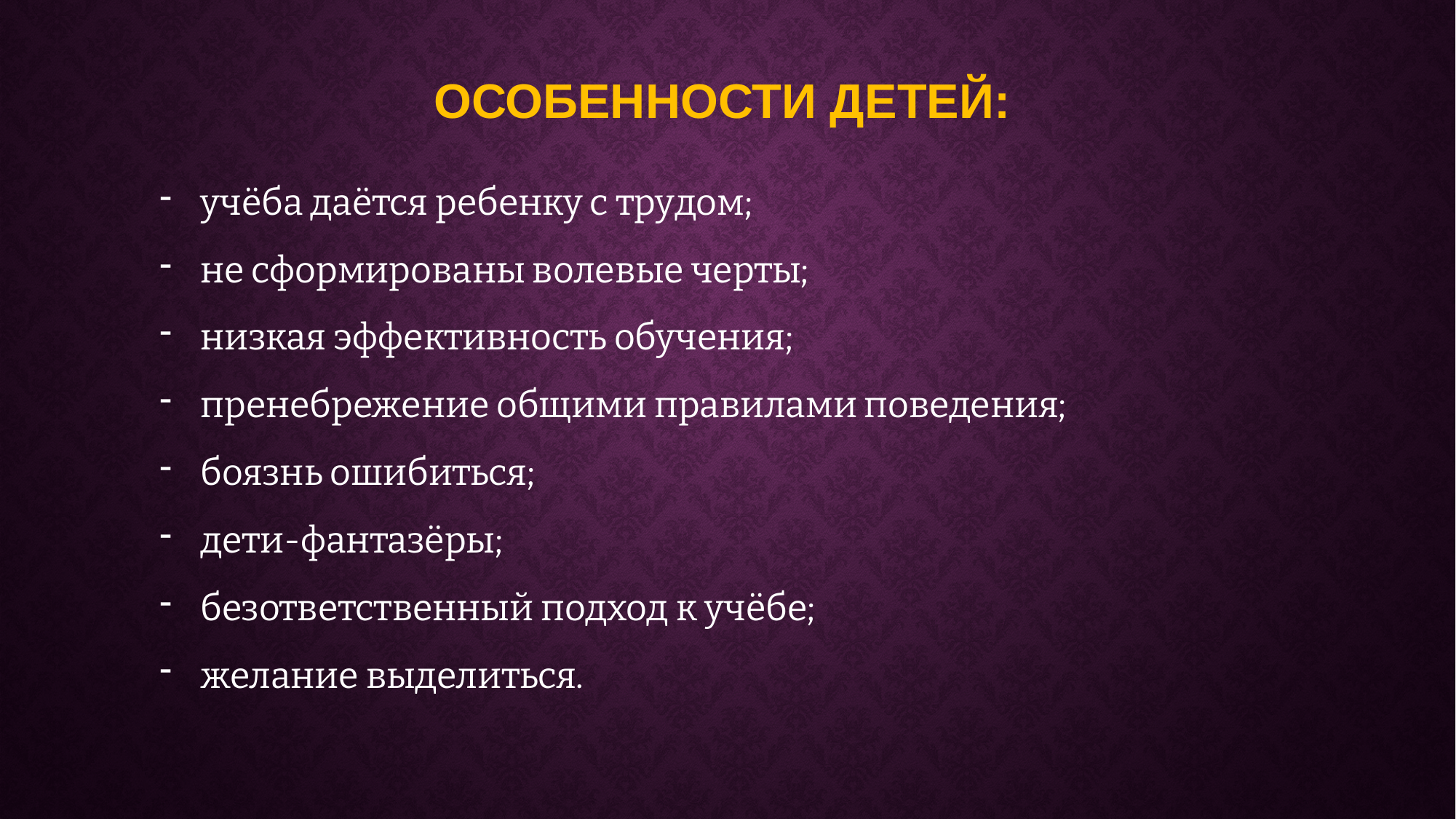

# Особенности детей:
учёба даётся ребенку с трудом;
не сформированы волевые черты;
низкая эффективность обучения;
пренебрежение общими правилами поведения;
боязнь ошибиться;
дети-фантазёры;
безответственный подход к учёбе;
желание выделиться.